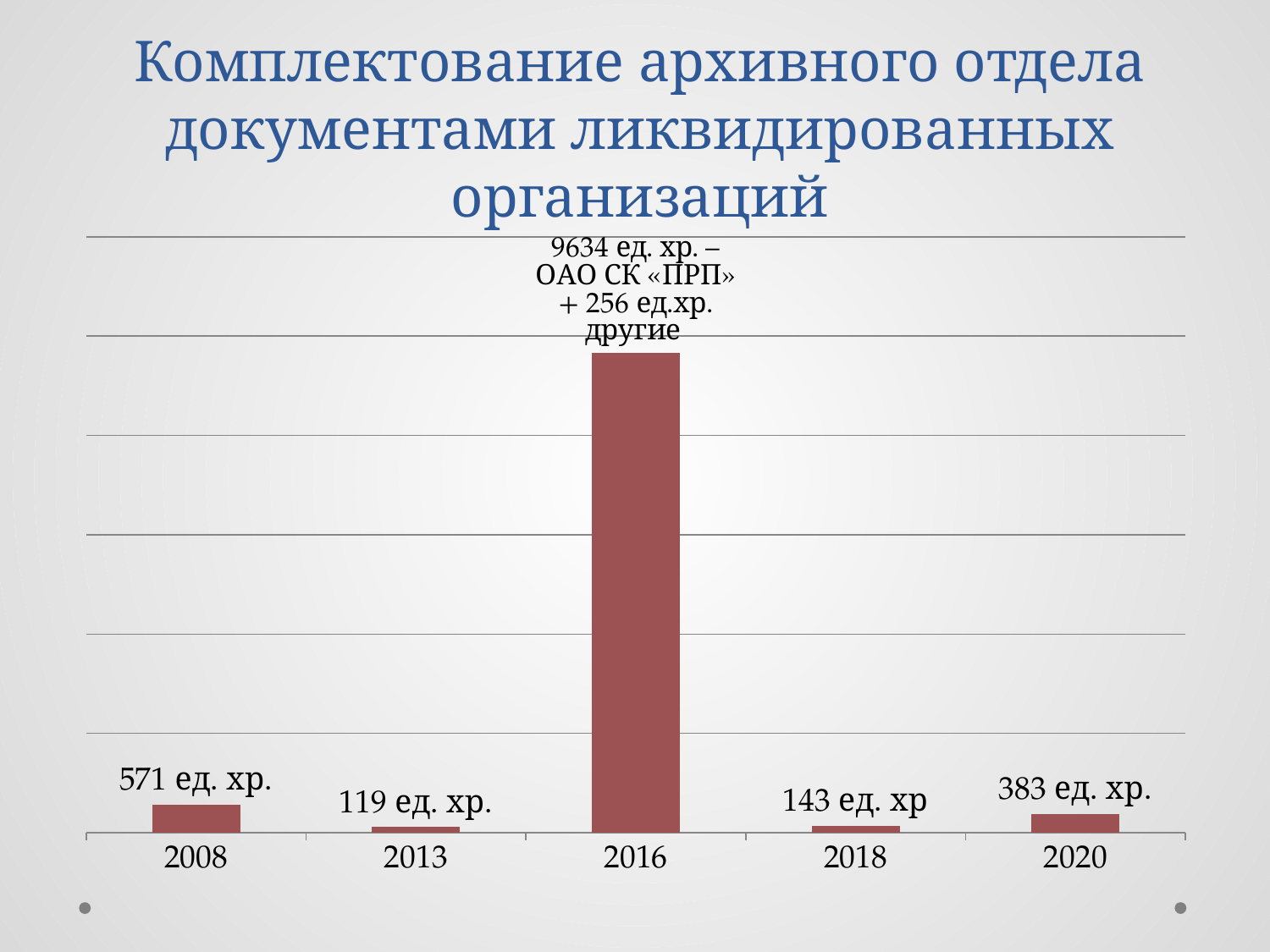

# Комплектование архивного отдела документами ликвидированных организаций

### Chart

| Category | Ряд 2 |
|---|---|
| 2008 | 571.0 |
| 2013 | 119.0 |
| 2016 | 9659.0 |
| 2018 | 143.0 |
| 2020 | 383.0 |